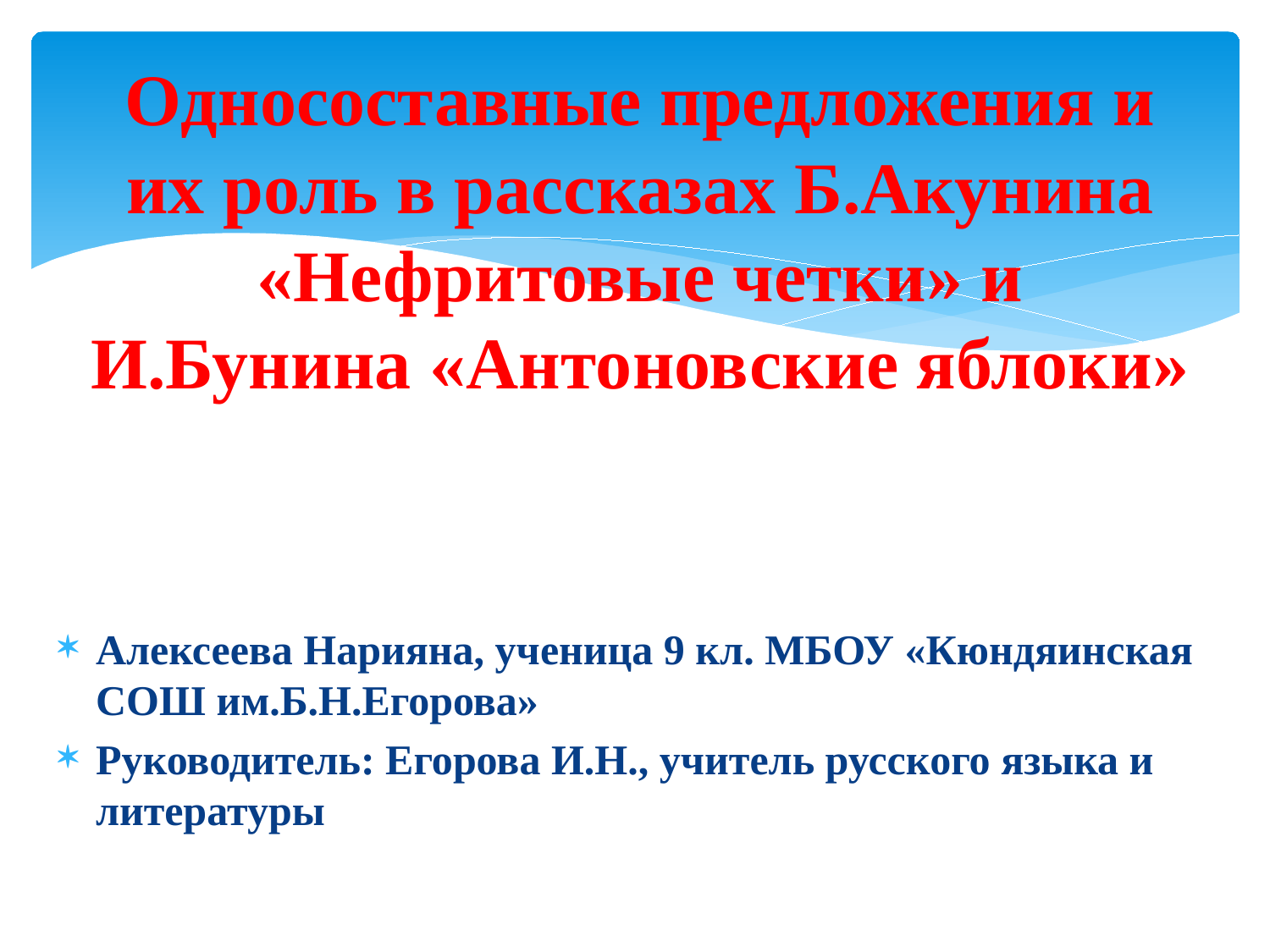

# Односоставные предложения и их роль в рассказах Б.Акунина «Нефритовые четки» и И.Бунина «Антоновские яблоки»
Алексеева Нарияна, ученица 9 кл. МБОУ «Кюндяинская СОШ им.Б.Н.Егорова»
Руководитель: Егорова И.Н., учитель русского языка и литературы